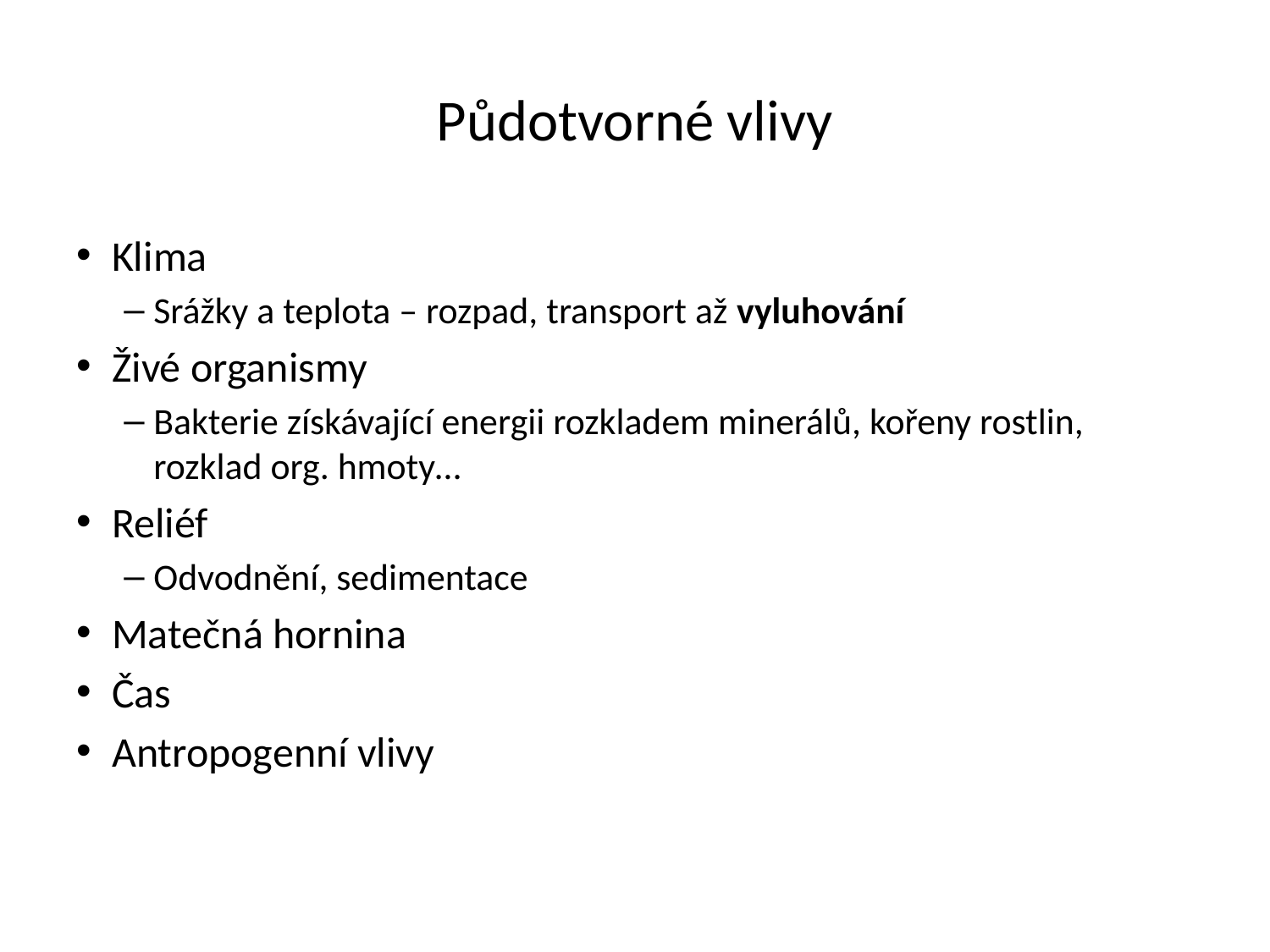

# Půdotvorné vlivy
Klima
Srážky a teplota – rozpad, transport až vyluhování
Živé organismy
Bakterie získávající energii rozkladem minerálů, kořeny rostlin, rozklad org. hmoty…
Reliéf
Odvodnění, sedimentace
Matečná hornina
Čas
Antropogenní vlivy